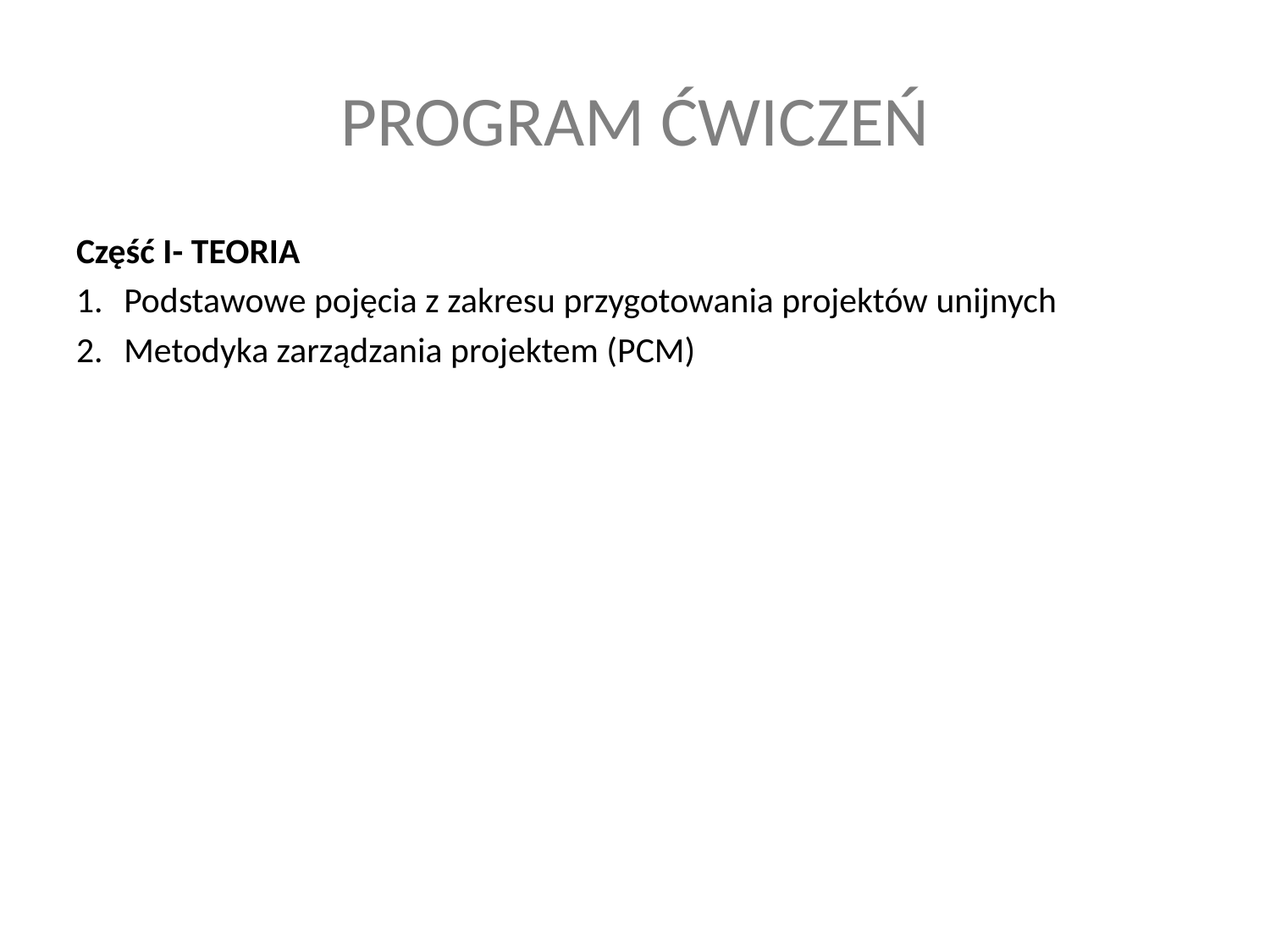

# PROGRAM ĆWICZEŃ
Część I- TEORIA
Podstawowe pojęcia z zakresu przygotowania projektów unijnych
Metodyka zarządzania projektem (PCM)